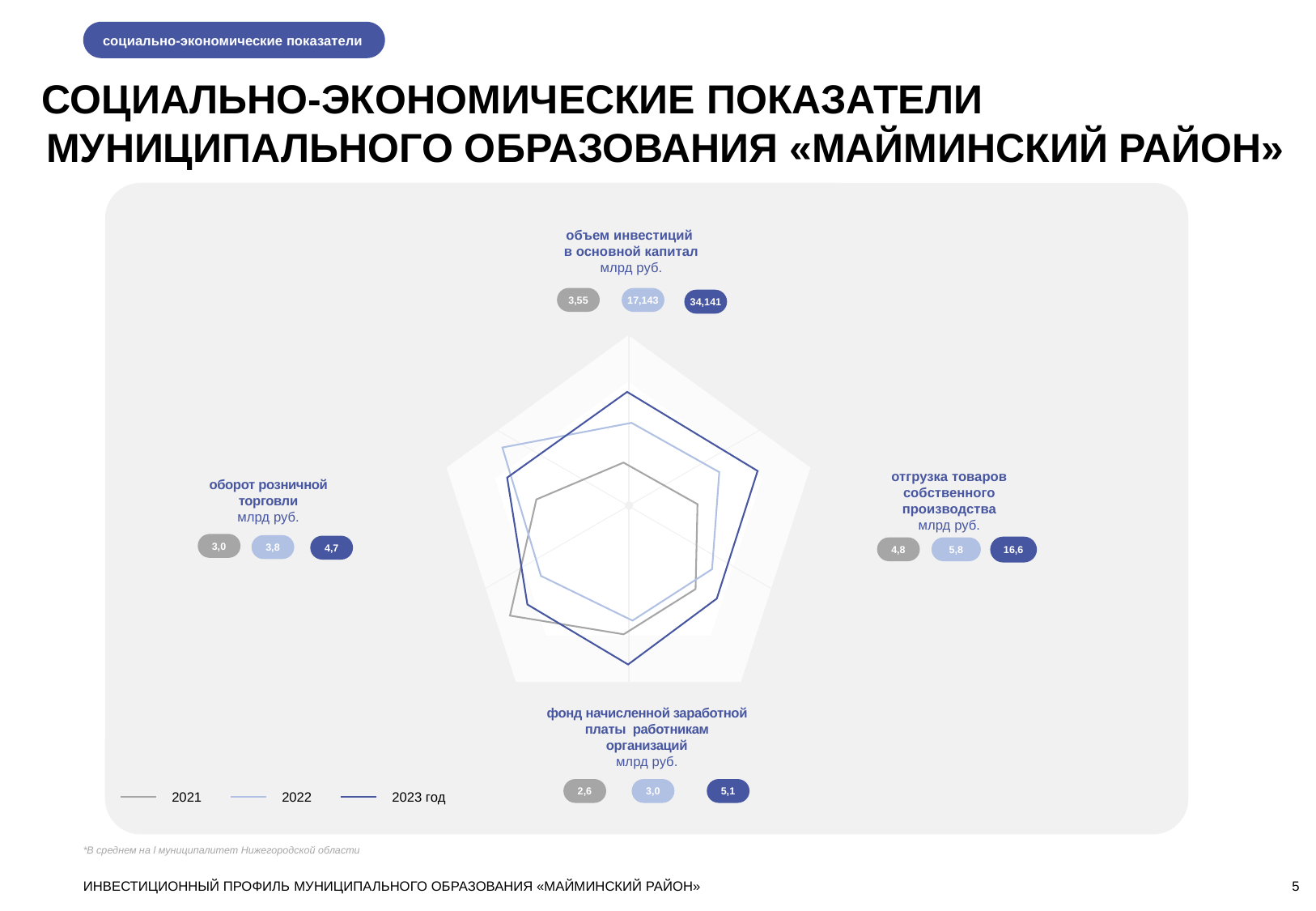

социально-экономические показатели
СОЦИАЛЬНО-ЭКОНОМИЧЕСКИЕ ПОКАЗАТЕЛИ
МУНИЦИПАЛЬНОГО ОБРАЗОВАНИЯ «МАЙМИНСКИЙ РАЙОН»

объем инвестиций
в основной капитал млрд руб.
3,55
17,143
34,141

отгрузка товаров собственного производства
млрд руб.
оборот розничной торговли
млрд руб.
3,0
3,8
4,7
16,6
4,8
5,8
фонд начисленной заработной платы  работникам организаций
млрд руб.
2,6
3,0
5,1
2021
2022
2023 год
*В среднем на l муниципалитет Нижегородской области
ИНВЕСТИЦИОННЫЙ ПРОФИЛЬ МУНИЦИПАЛЬНОГО ОБРАЗОВАНИЯ «МАЙМИНСКИЙ РАЙОН»
5